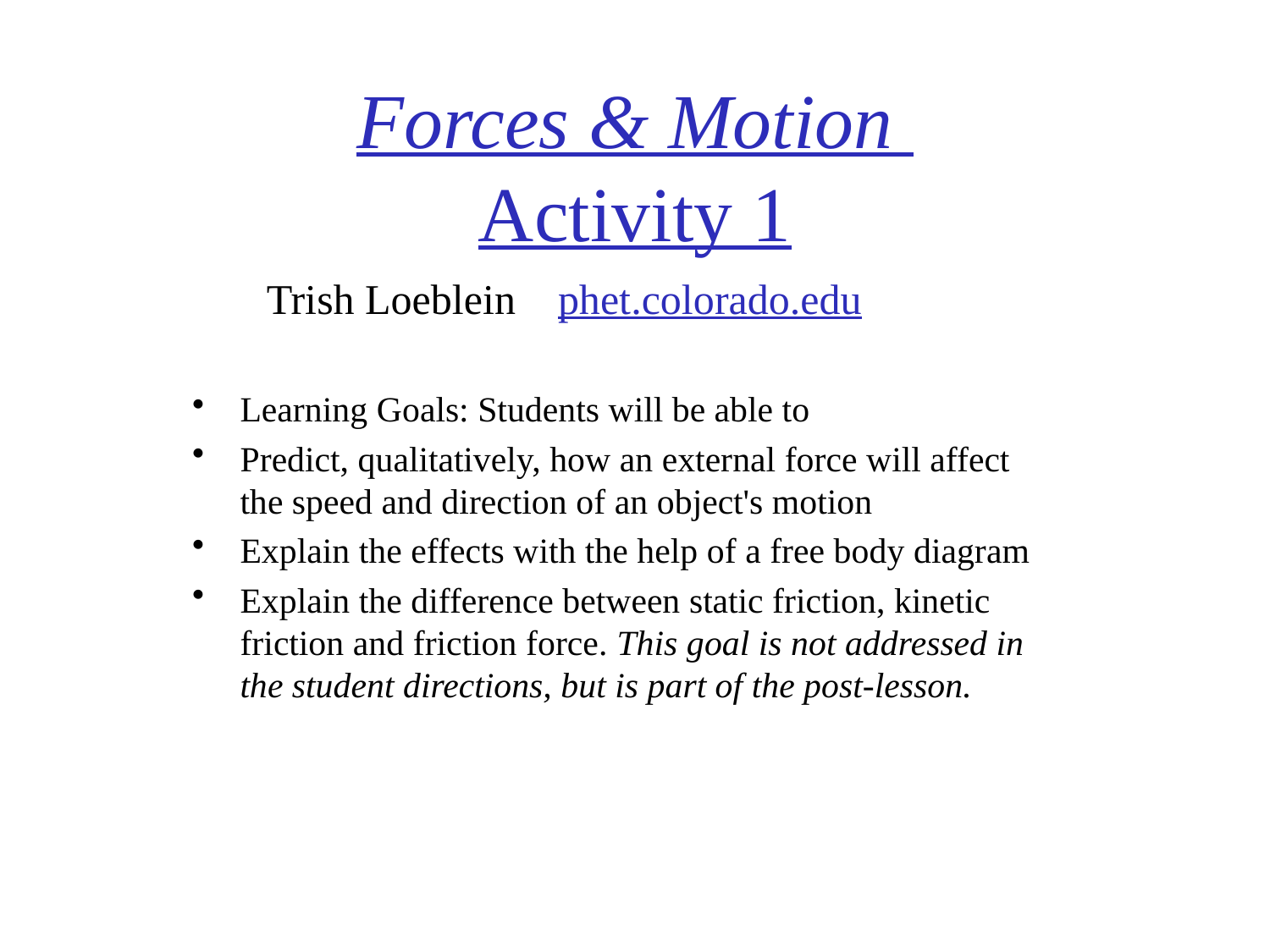

# Forces & Motion Activity 1
Trish Loeblein    phet.colorado.edu
Learning Goals: Students will be able to
Predict, qualitatively, how an external force will affect the speed and direction of an object's motion
Explain the effects with the help of a free body diagram
Explain the difference between static friction, kinetic friction and friction force. This goal is not addressed in the student directions, but is part of the post-lesson.